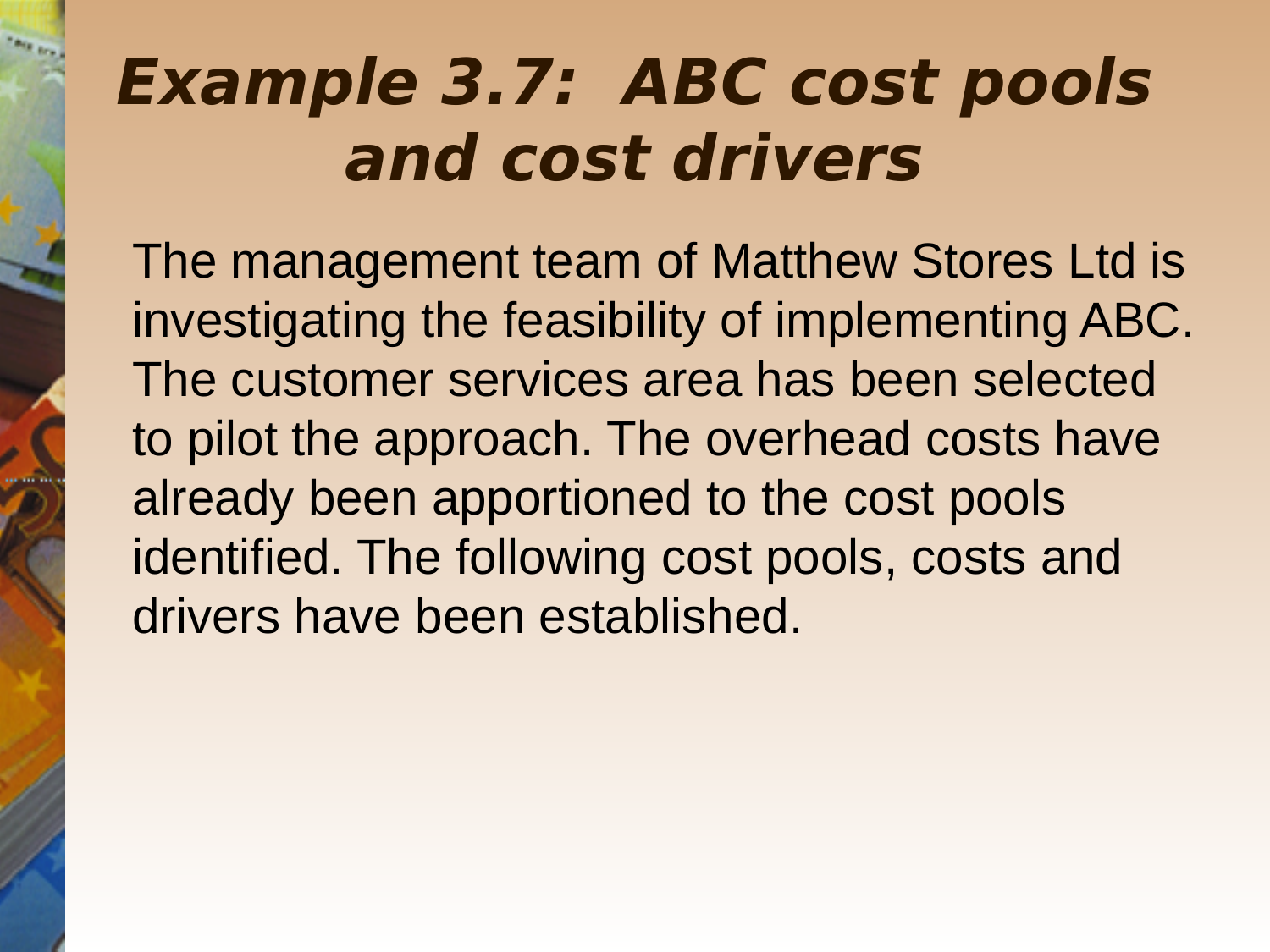

# Example 3.7:  ABC cost pools and cost drivers
The management team of Matthew Stores Ltd is investigating the feasibility of implementing ABC. The customer services area has been selected to pilot the approach. The overhead costs have already been apportioned to the cost pools identified. The following cost pools, costs and drivers have been established.